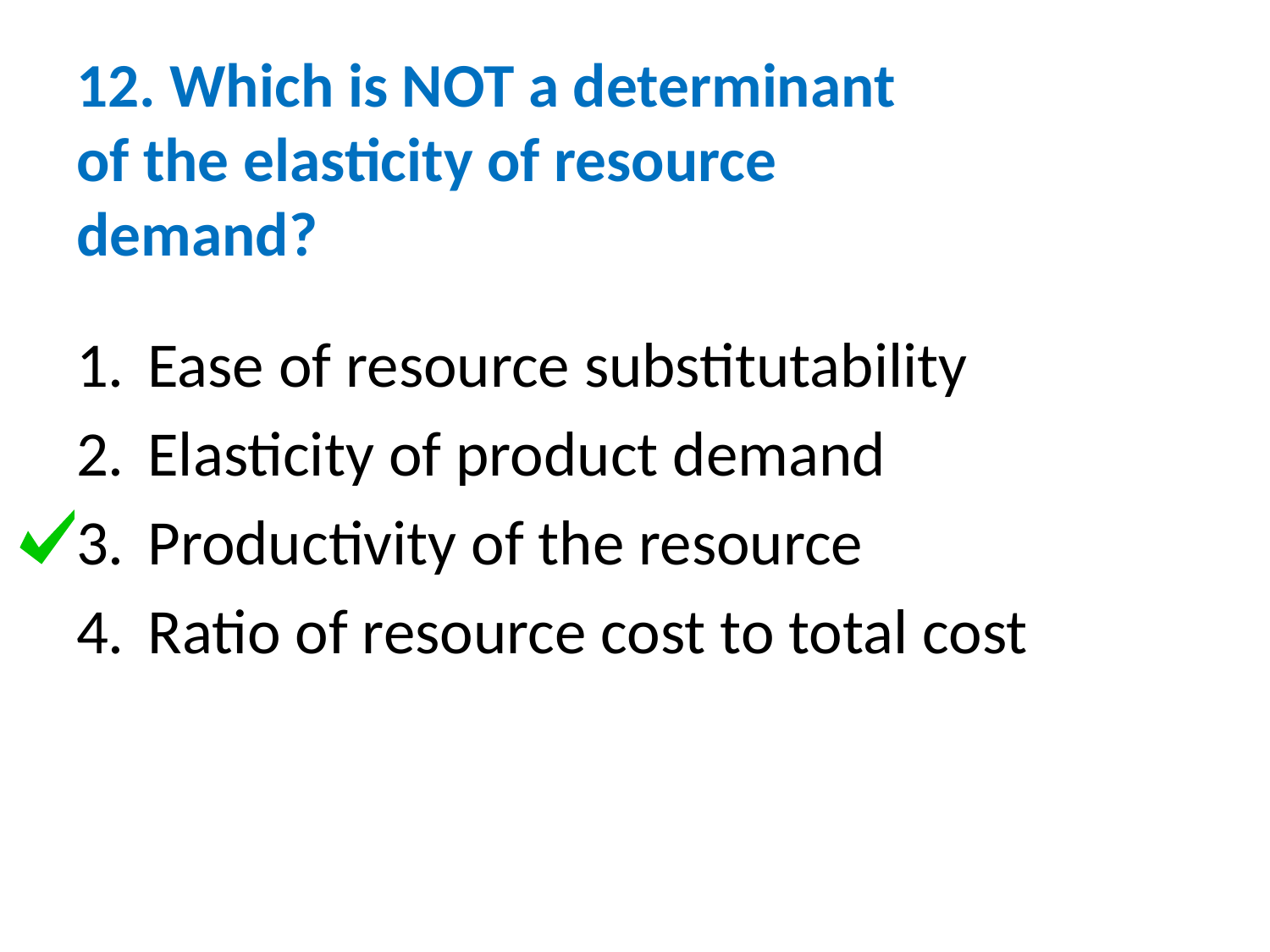

# 12. Which is NOT a determinant of the elasticity of resource demand?
Ease of resource substitutability
Elasticity of product demand
Productivity of the resource
Ratio of resource cost to total cost